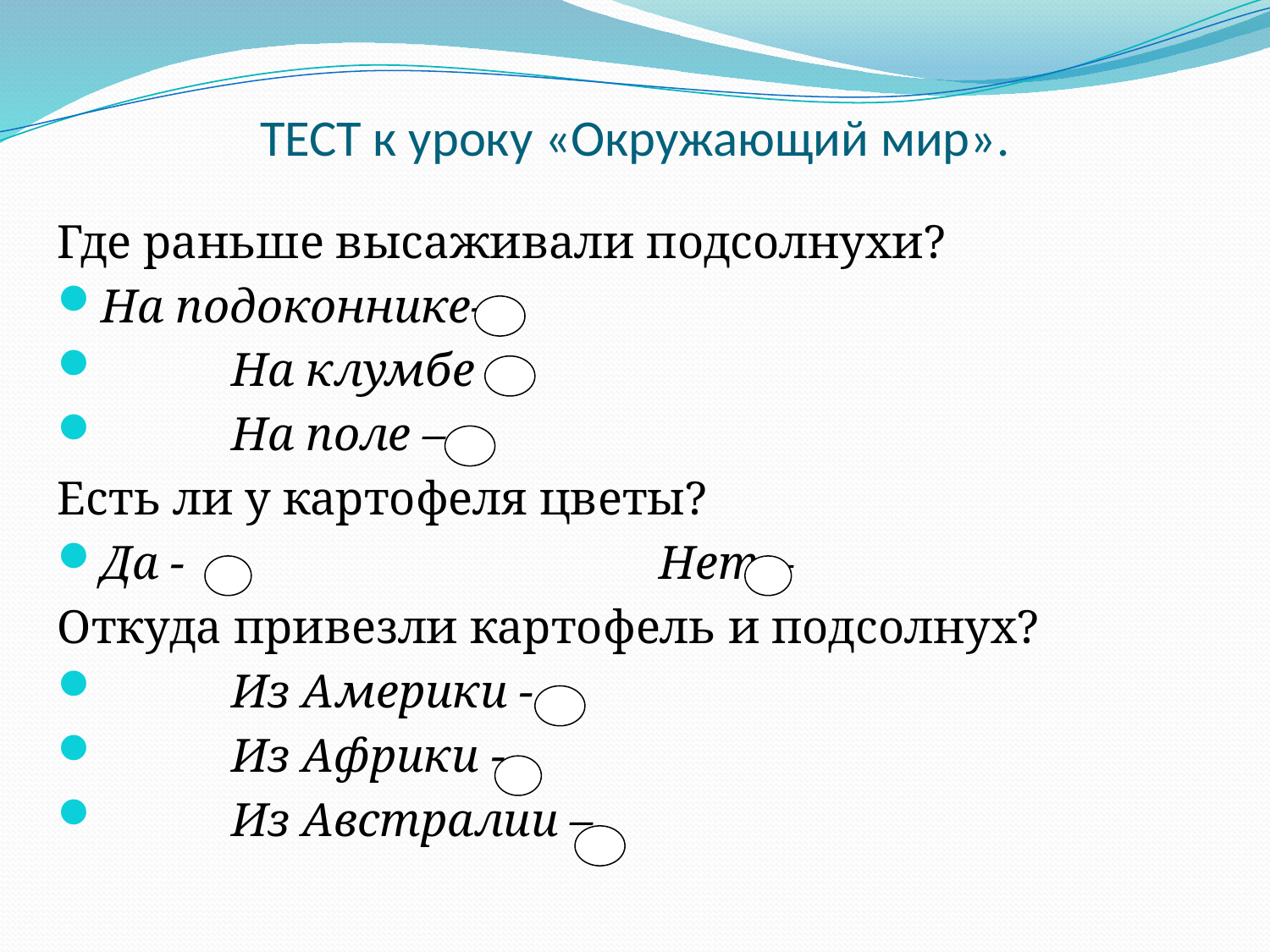

# ТЕСТ к уроку «Окружающий мир».
Где раньше высаживали подсолнухи?
На подоконнике-
           На клумбе -
           На поле –
Есть ли у картофеля цветы?
Да -                                        Нет –
Откуда привезли картофель и подсолнух?
           Из Америки -
           Из Африки -
           Из Австралии –